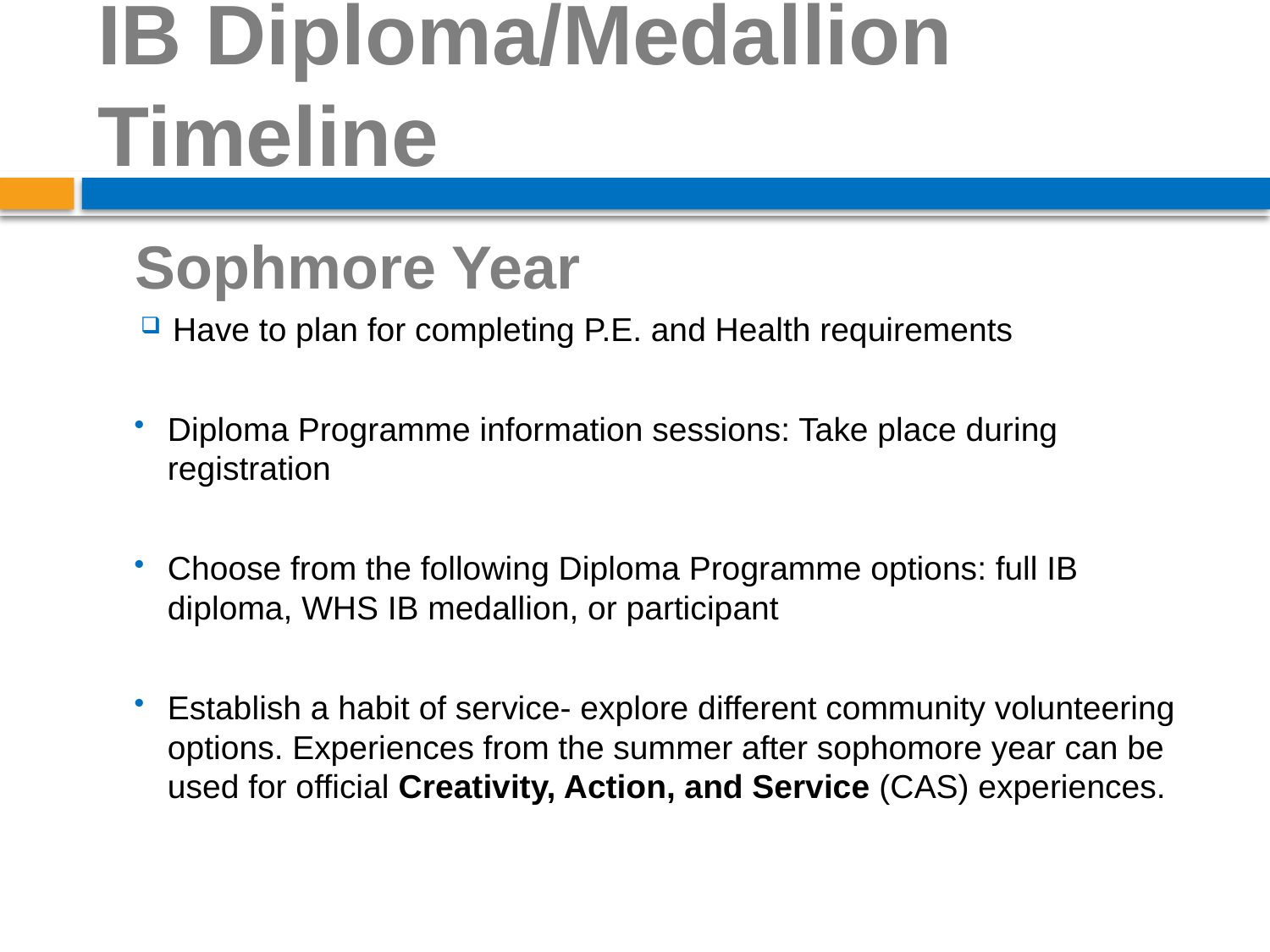

# IB Diploma/Medallion Timeline
Sophmore Year
Have to plan for completing P.E. and Health requirements

Diploma Programme information sessions: Take place during registration

Choose from the following Diploma Programme options: full IB diploma, WHS IB medallion, or participant

Establish a habit of service- explore different community volunteering options. Experiences from the summer after sophomore year can be used for official Creativity, Action, and Service (CAS) experiences.